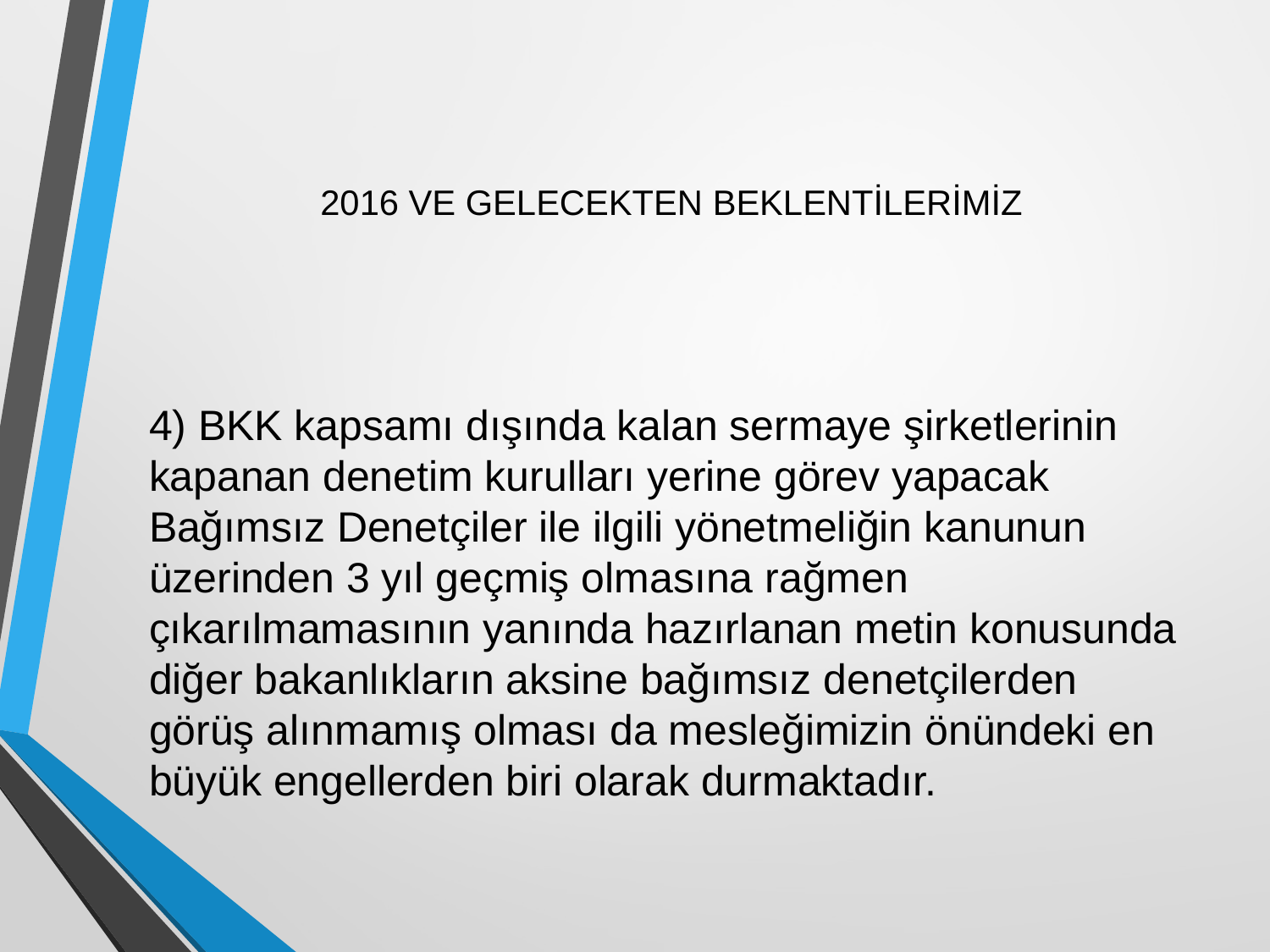

# 2016 VE GELECEKTEN BEKLENTİLERİMİZ
4) BKK kapsamı dışında kalan sermaye şirketlerinin kapanan denetim kurulları yerine görev yapacak Bağımsız Denetçiler ile ilgili yönetmeliğin kanunun üzerinden 3 yıl geçmiş olmasına rağmen çıkarılmamasının yanında hazırlanan metin konusunda diğer bakanlıkların aksine bağımsız denetçilerden görüş alınmamış olması da mesleğimizin önündeki en büyük engellerden biri olarak durmaktadır.